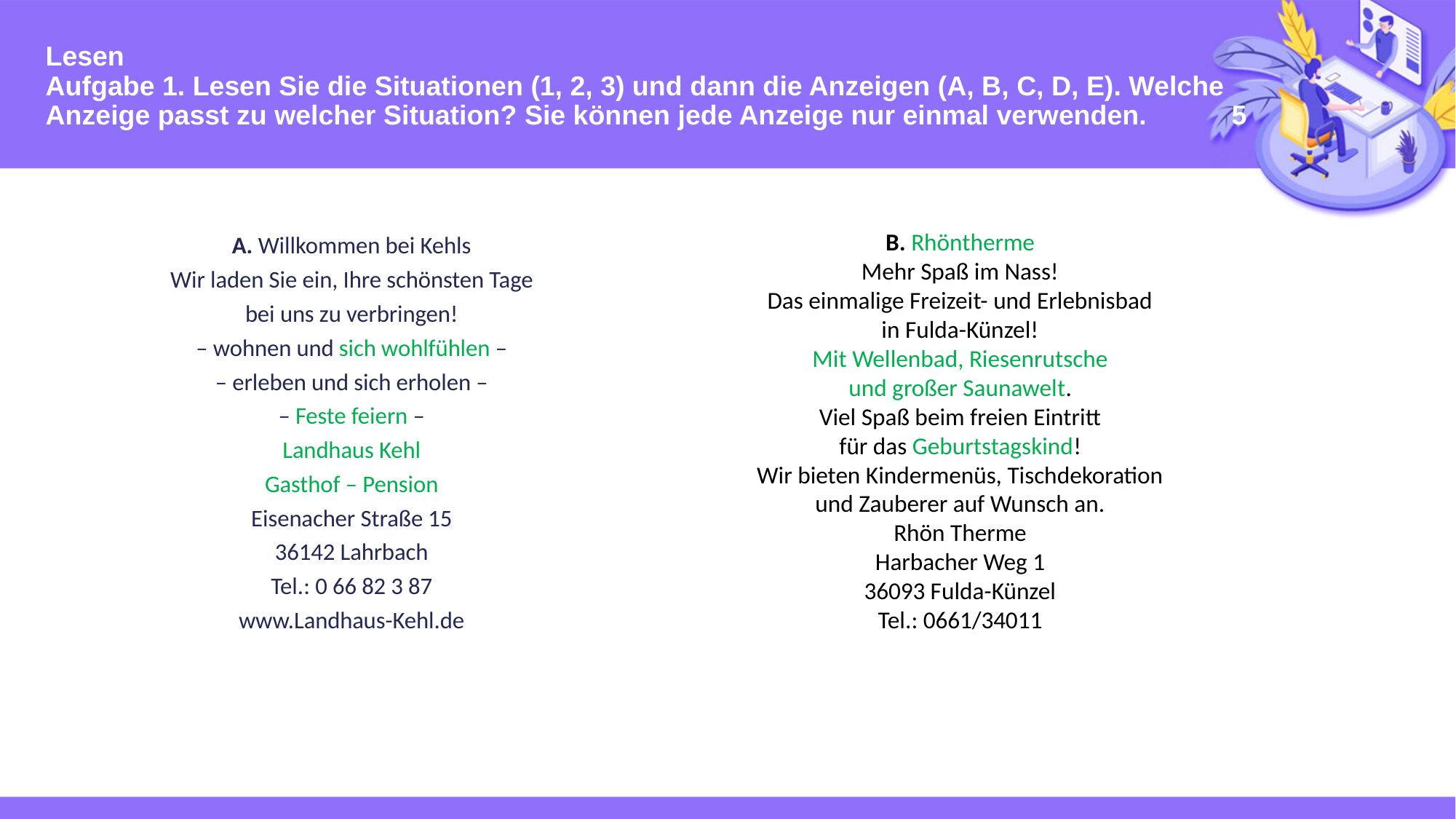

# Lesen Aufgabe 1. Lesen Sie die Situationen (1, 2, 3) und dann die Anzeigen (A, B, C, D, E). Welche Anzeige passt zu welcher Situation? Sie können jede Anzeige nur einmal verwenden.           5
B. Rhöntherme
Mehr Spaß im Nass!
Das einmalige Freizeit- und Erlebnisbad
in Fulda-Künzel!
Mit Wellenbad, Riesenrutsche
und großer Saunawelt.
Viel Spaß beim freien Eintritt
für das Geburtstagskind!
Wir bieten Kindermenüs, Tischdekoration
und Zauberer auf Wunsch an.
Rhön Therme
Harbacher Weg 1
36093 Fulda-Künzel
Tel.: 0661/34011
A. Willkommen bei Kehls
Wir laden Sie ein, Ihre schönsten Tage
bei uns zu verbringen!
– wohnen und sich wohlfühlen –
– erleben und sich erholen –
– Feste feiern –
Landhaus Kehl
Gasthof – Pension
Eisenacher Straße 15
36142 Lahrbach
Tel.: 0 66 82 3 87
www.Landhaus-Kehl.de